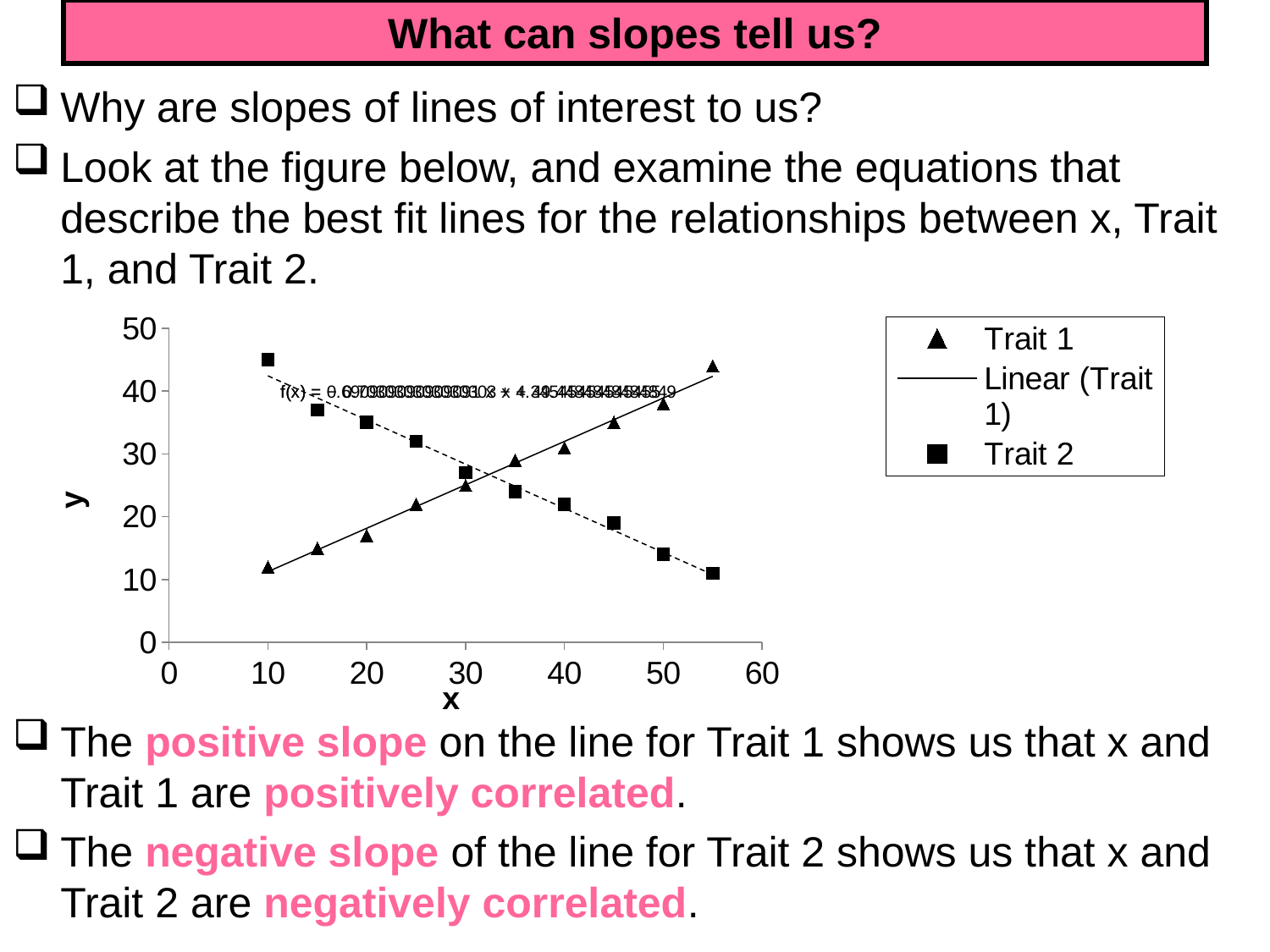

# What can slopes tell us?
Why are slopes of lines of interest to us?
Look at the figure below, and examine the equations that describe the best fit lines for the relationships between x, Trait 1, and Trait 2.

The positive slope on the line for Trait 1 shows us that x and Trait 1 are positively correlated.
The negative slope of the line for Trait 2 shows us that x and Trait 2 are negatively correlated.

### Chart

| Category | Trait 1 | Trait 2 |
|---|---|---|
97
97